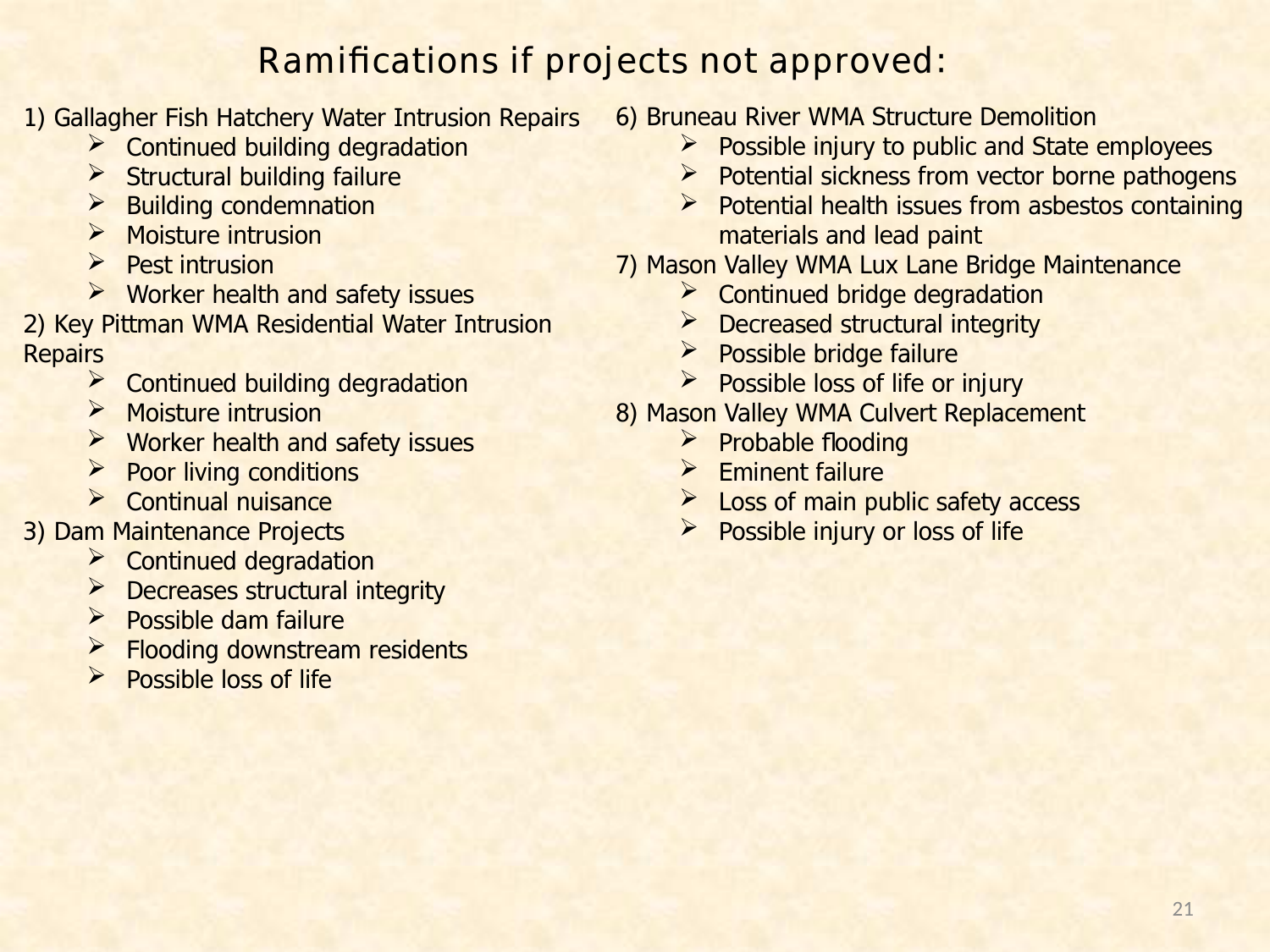

Ramifications if projects not approved:
1) Gallagher Fish Hatchery Water Intrusion Repairs
Continued building degradation
Structural building failure
Building condemnation
Moisture intrusion
Pest intrusion
Worker health and safety issues
2) Key Pittman WMA Residential Water Intrusion Repairs
Continued building degradation
Moisture intrusion
Worker health and safety issues
Poor living conditions
Continual nuisance
3) Dam Maintenance Projects
Continued degradation
Decreases structural integrity
Possible dam failure
Flooding downstream residents
Possible loss of life

6) Bruneau River WMA Structure Demolition
Possible injury to public and State employees
Potential sickness from vector borne pathogens
Potential health issues from asbestos containing materials and lead paint
7) Mason Valley WMA Lux Lane Bridge Maintenance
Continued bridge degradation
Decreased structural integrity
Possible bridge failure
Possible loss of life or injury
8) Mason Valley WMA Culvert Replacement
Probable flooding
Eminent failure
Loss of main public safety access
Possible injury or loss of life

21